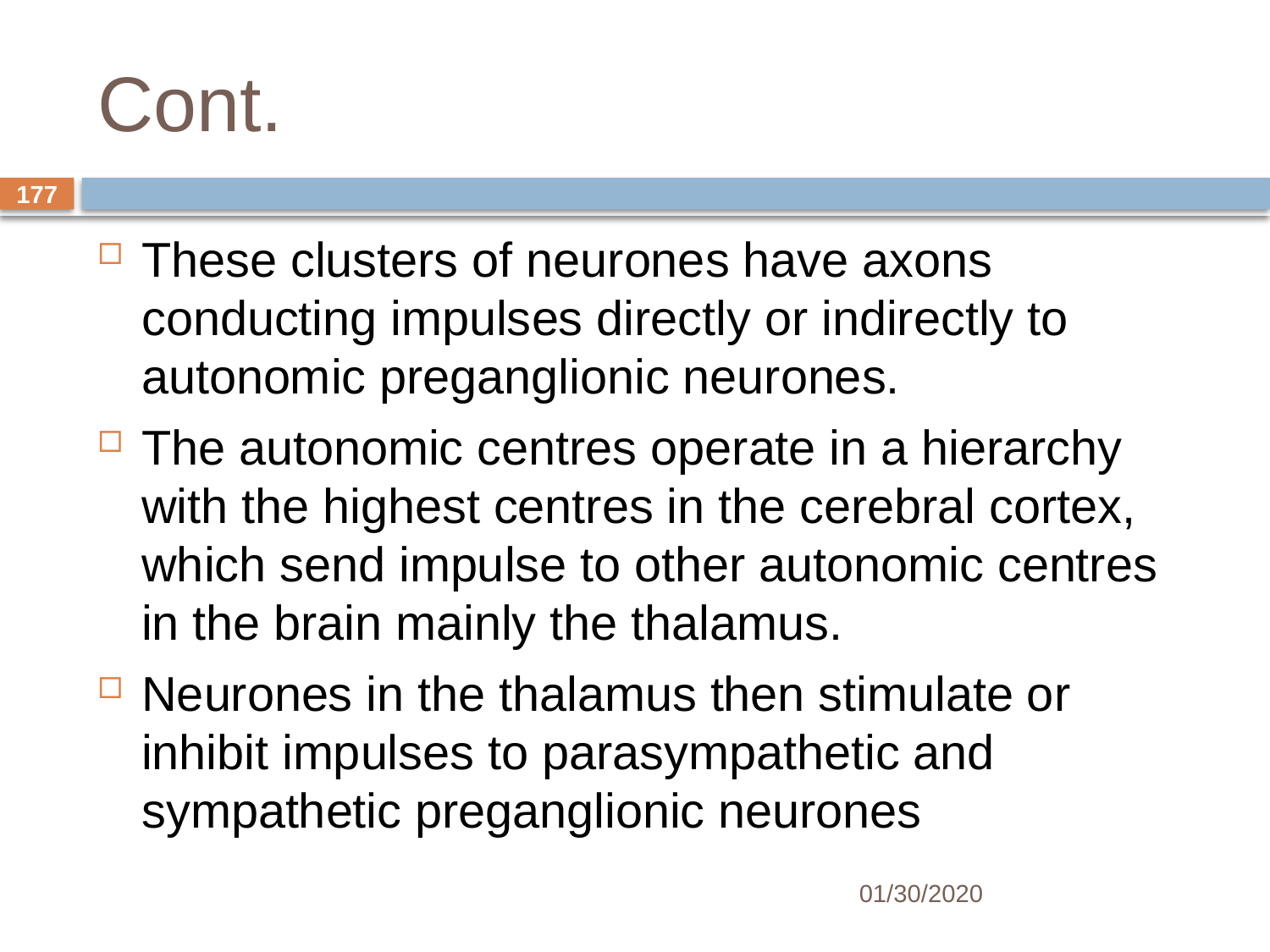

# Cont.
177
These clusters of neurones have axons conducting impulses directly or indirectly to autonomic preganglionic neurones.
The autonomic centres operate in a hierarchy with the highest centres in the cerebral cortex, which send impulse to other autonomic centres in the brain mainly the thalamus.
Neurones in the thalamus then stimulate or inhibit impulses to parasympathetic and sympathetic preganglionic neurones

01/30/2020